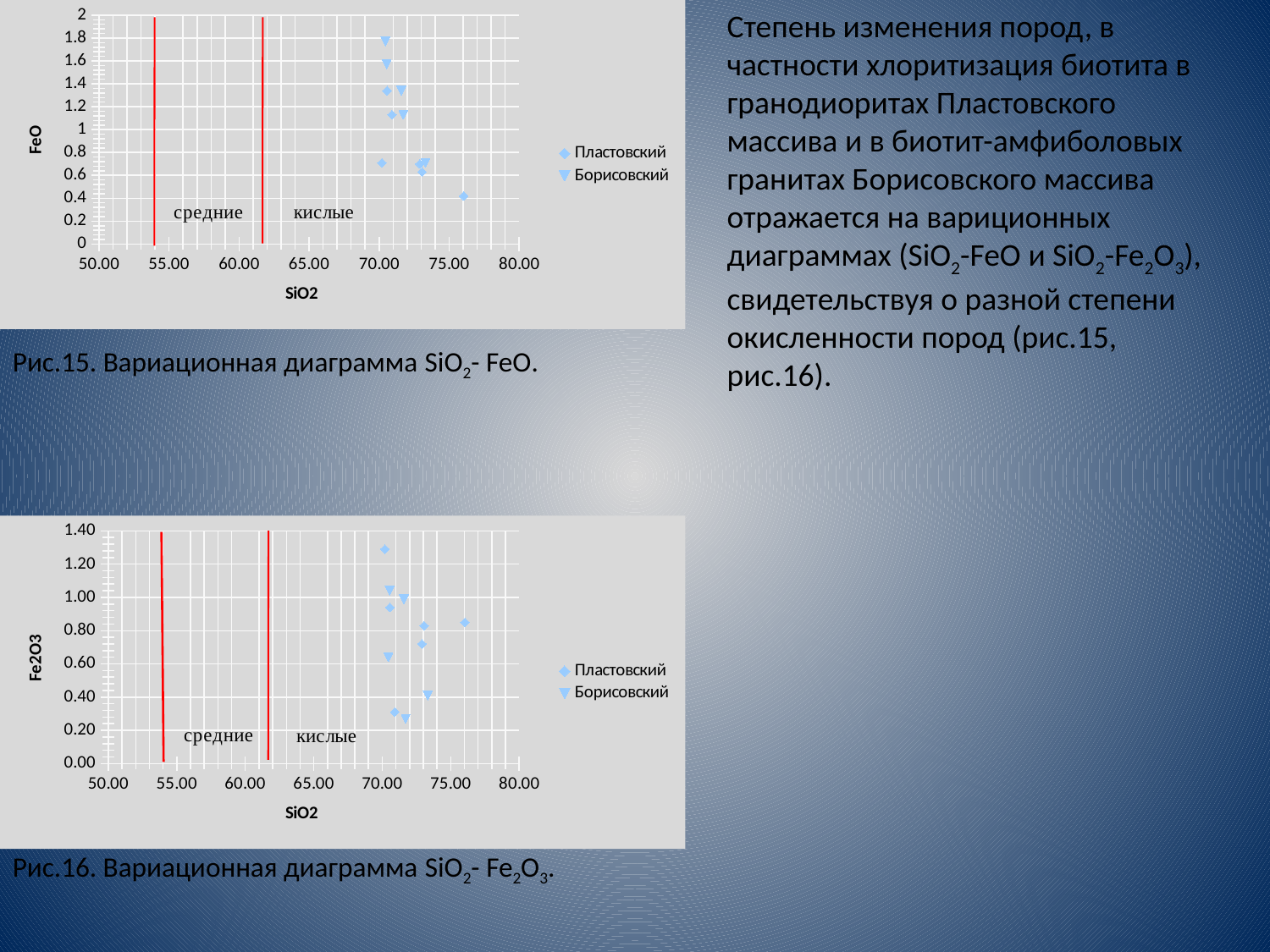

### Chart

| Category |  |  |
|---|---|---|
Степень изменения пород, в частности хлоритизация биотита в гранодиоритах Пластовского массива и в биотит-амфиболовых гранитах Борисовского массива отражается на вариционных диаграммах (SiO2-FeO и SiO2-Fe2O3), свидетельствуя о разной степени окисленности пород (рис.15, рис.16).
Рис.15. Вариационная диаграмма SiO2- FeO.

### Chart

| Category |  |  |
|---|---|---|
Рис.16. Вариационная диаграмма SiO2- Fe2O3.